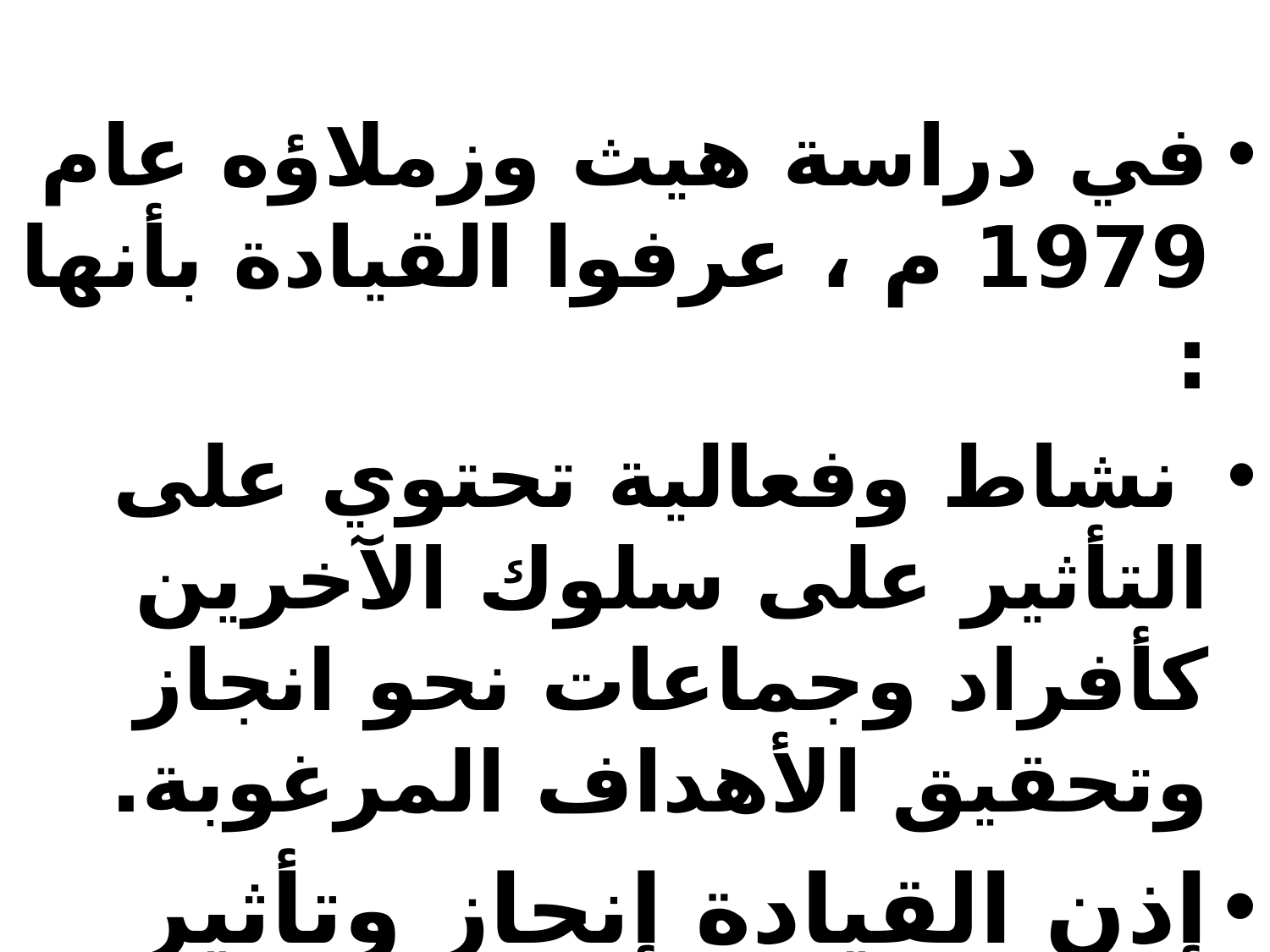

في دراسة هيث وزملاؤه عام 1979 م ، عرفوا القيادة بأنها :
 	نشاط وفعالية تحتوي على التأثير على سلوك الآخرين كأفراد وجماعات نحو انجاز وتحقيق الأهداف المرغوبة.
إذن القيادة إنجاز وتأثير في المقودين نحو تحقيق الأهداف المرغوبة والمنشودة .